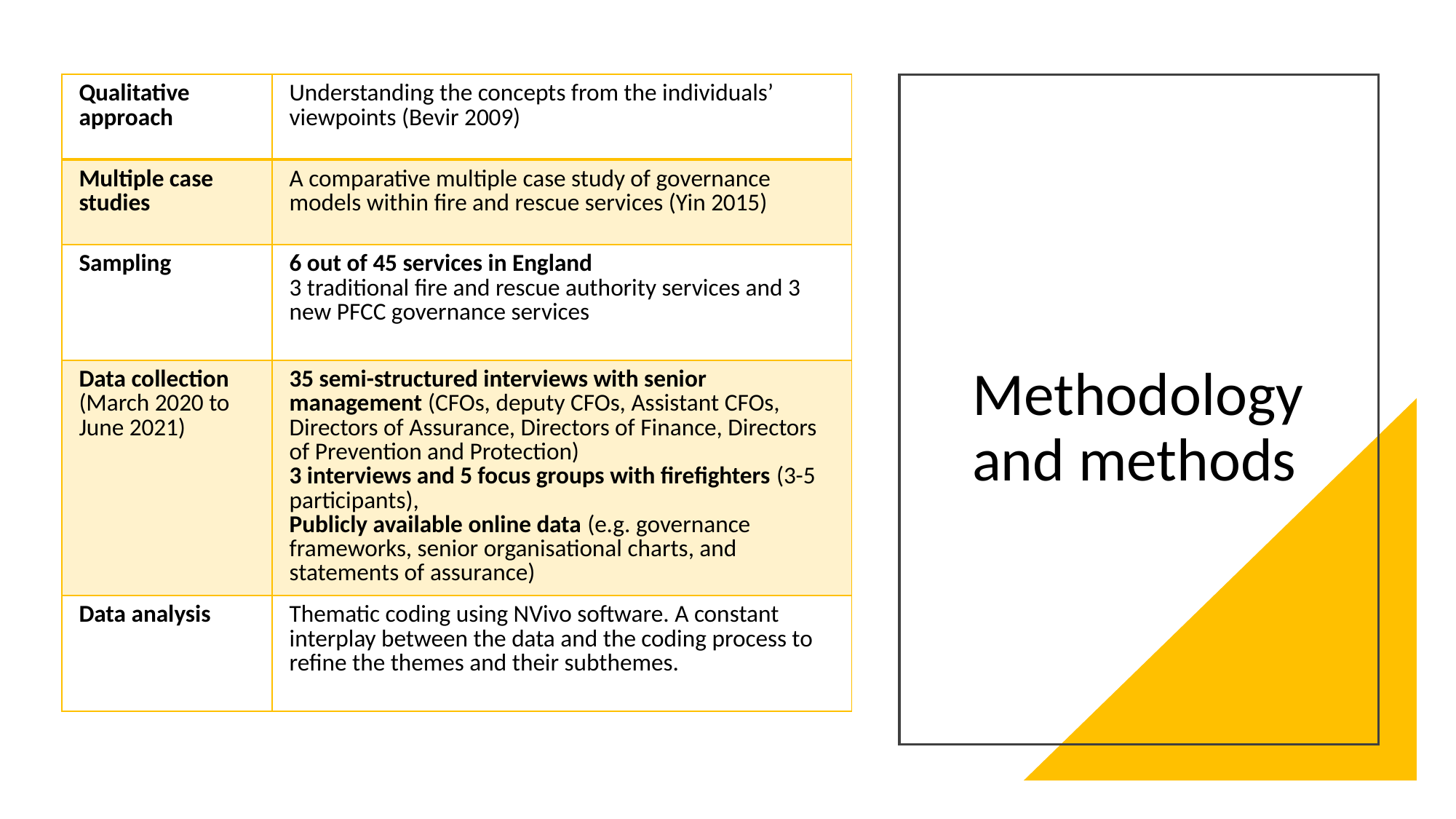

| Qualitative approach | Understanding the concepts from the individuals’ viewpoints (Bevir 2009) |
| --- | --- |
| Multiple case studies | A comparative multiple case study of governance models within fire and rescue services (Yin 2015) |
| Sampling | 6 out of 45 services in England 3 traditional fire and rescue authority services and 3 new PFCC governance services |
| Data collection (March 2020 to June 2021) | 35 semi-structured interviews with senior management (CFOs, deputy CFOs, Assistant CFOs, Directors of Assurance, Directors of Finance, Directors of Prevention and Protection) 3 interviews and 5 focus groups with firefighters (3-5 participants), Publicly available online data (e.g. governance frameworks, senior organisational charts, and statements of assurance) |
| Data analysis | Thematic coding using NVivo software. A constant interplay between the data and the coding process to refine the themes and their subthemes. |

# Methodology and methods